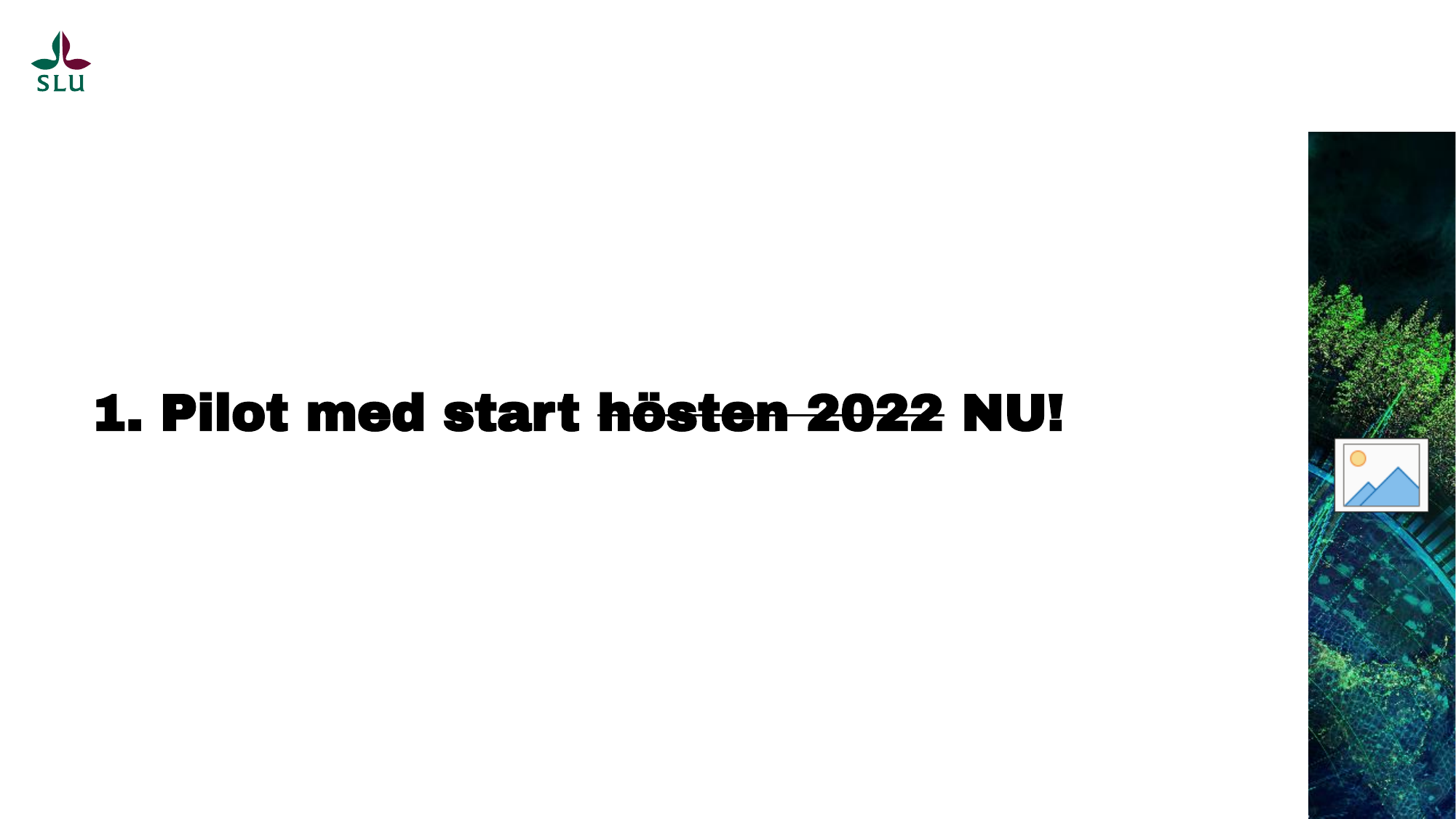

# 1. Pilot med start hösten 2022 NU!